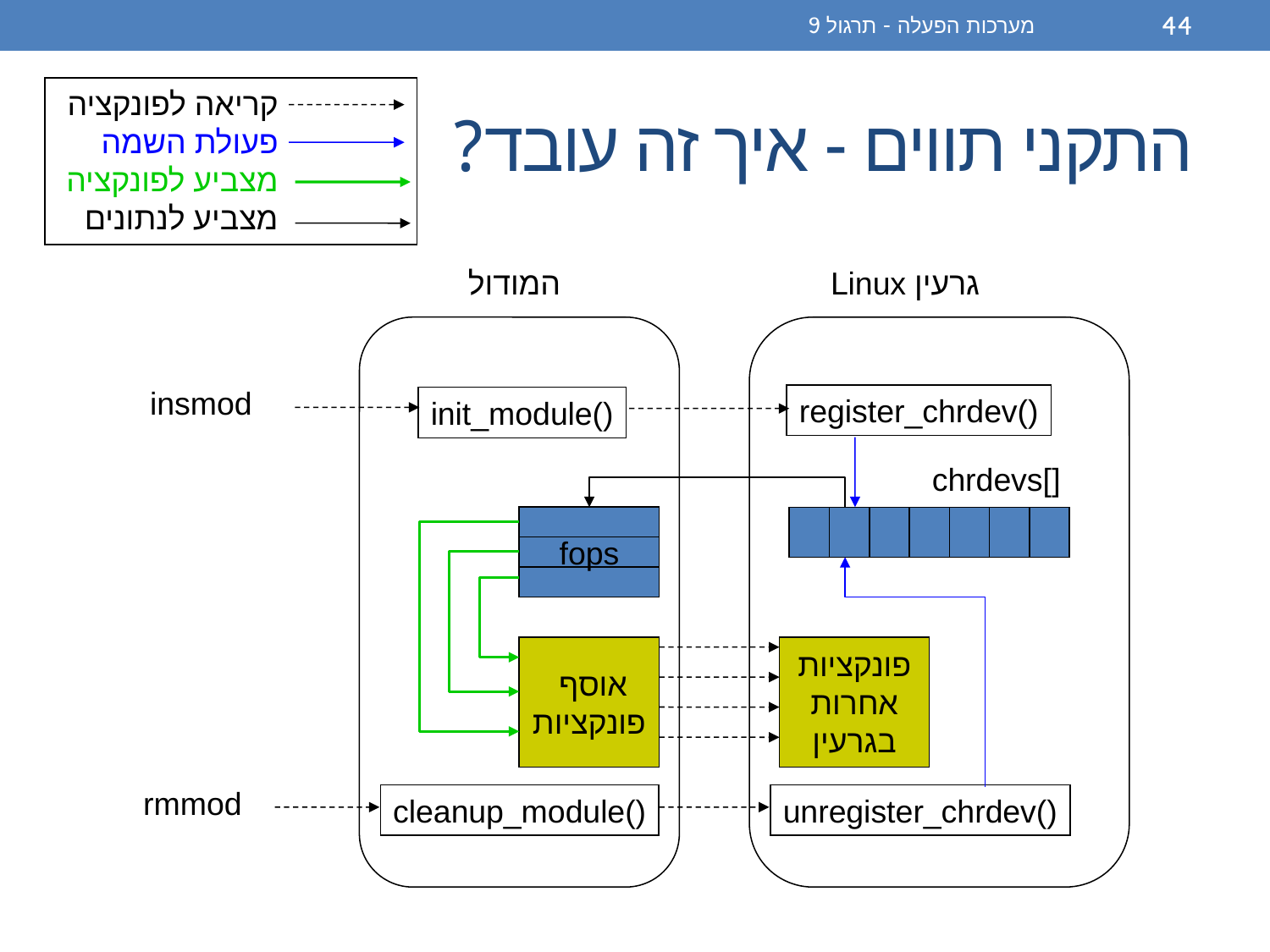

מערכות הפעלה - תרגול 9
44
# התקני תווים - איך זה עובד?

קריאה לפונקציה
פעולת השמה
מצביע לפונקציה
מצביע לנתונים

המודול
גרעין Linux

insmod
register_chrdev()
init_module()

chrdevs[]

fops

אוסף
פונקציות
פונקציות
אחרות
בגרעין

rmmod
cleanup_module()
unregister_chrdev()